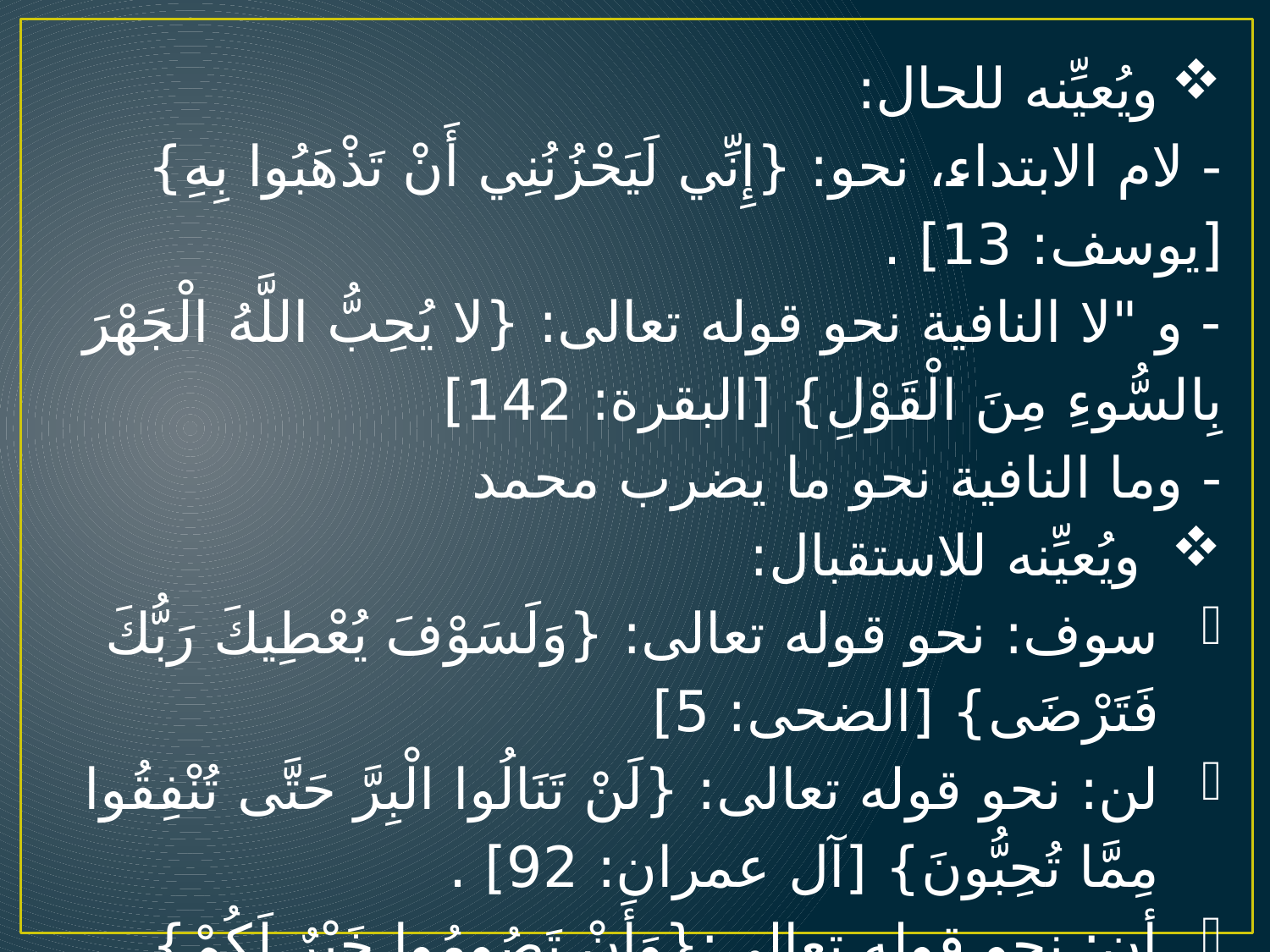

ويُعيِّنه للحال:
- لام الابتداء، نحو: {إِنِّي لَيَحْزُنُنِي أَنْ تَذْهَبُوا بِهِ} [يوسف: 13] .
- و "لا النافية نحو قوله تعالى: {لا يُحِبُّ اللَّهُ الْجَهْرَ بِالسُّوءِ مِنَ الْقَوْلِ} [البقرة: 142]
- وما النافية نحو ما يضرب محمد
 ويُعيِّنه للاستقبال:
سوف: نحو قوله تعالى: {وَلَسَوْفَ يُعْطِيكَ رَبُّكَ فَتَرْضَى} [الضحى: 5]
لن: نحو قوله تعالى: {لَنْ تَنَالُوا الْبِرَّ حَتَّى تُنْفِقُوا مِمَّا تُحِبُّونَ} [آل عمران: 92] .
أن: نحو قوله تعالى:{وَأَنْ تَصُومُوا خَيْرٌ لَكُمْ} [البقرة: 184] .
إن: نحو قوله تعالى:{إِنْ يَنْصُرْكُمْ اللَّهُ فَلا غَالِبَ لَكُمْ} [آل عمران: 160] .
وعلامته: أن يصح وقوعه بعد لم، نحو: {لَمْ يَلِدْ وَلَمْ يُولَدْ} . ولا بد